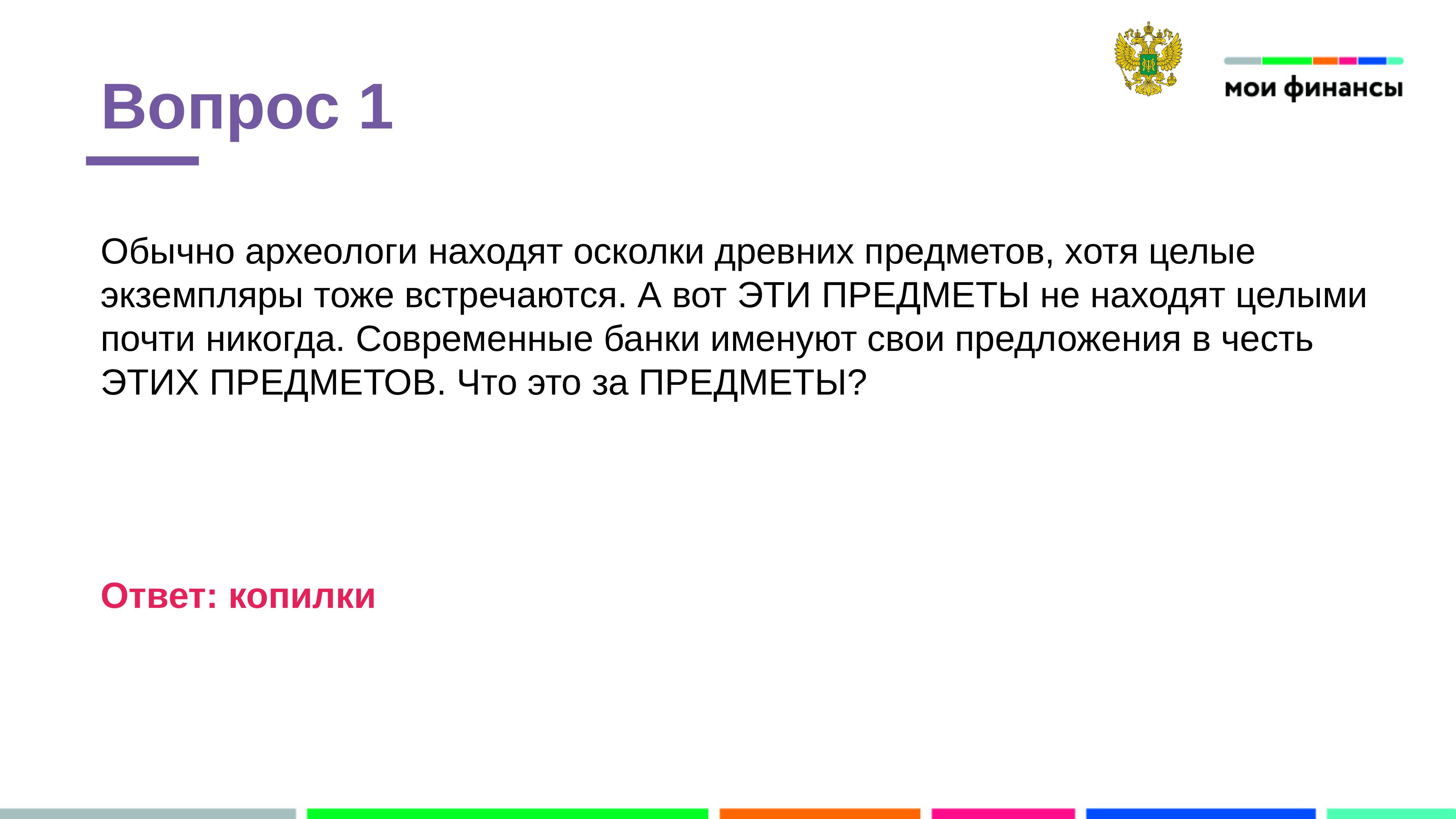

Вопрос 1

Обычно археологи находят осколки древних предметов, хотя целые экземпляры тоже встречаются. А вот ЭТИ ПРЕДМЕТЫ не находят целыми почти никогда. Современные банки именуют свои предложения в честь ЭТИХ ПРЕДМЕТОВ. Что это за ПРЕДМЕТЫ?
Ответ: копилки